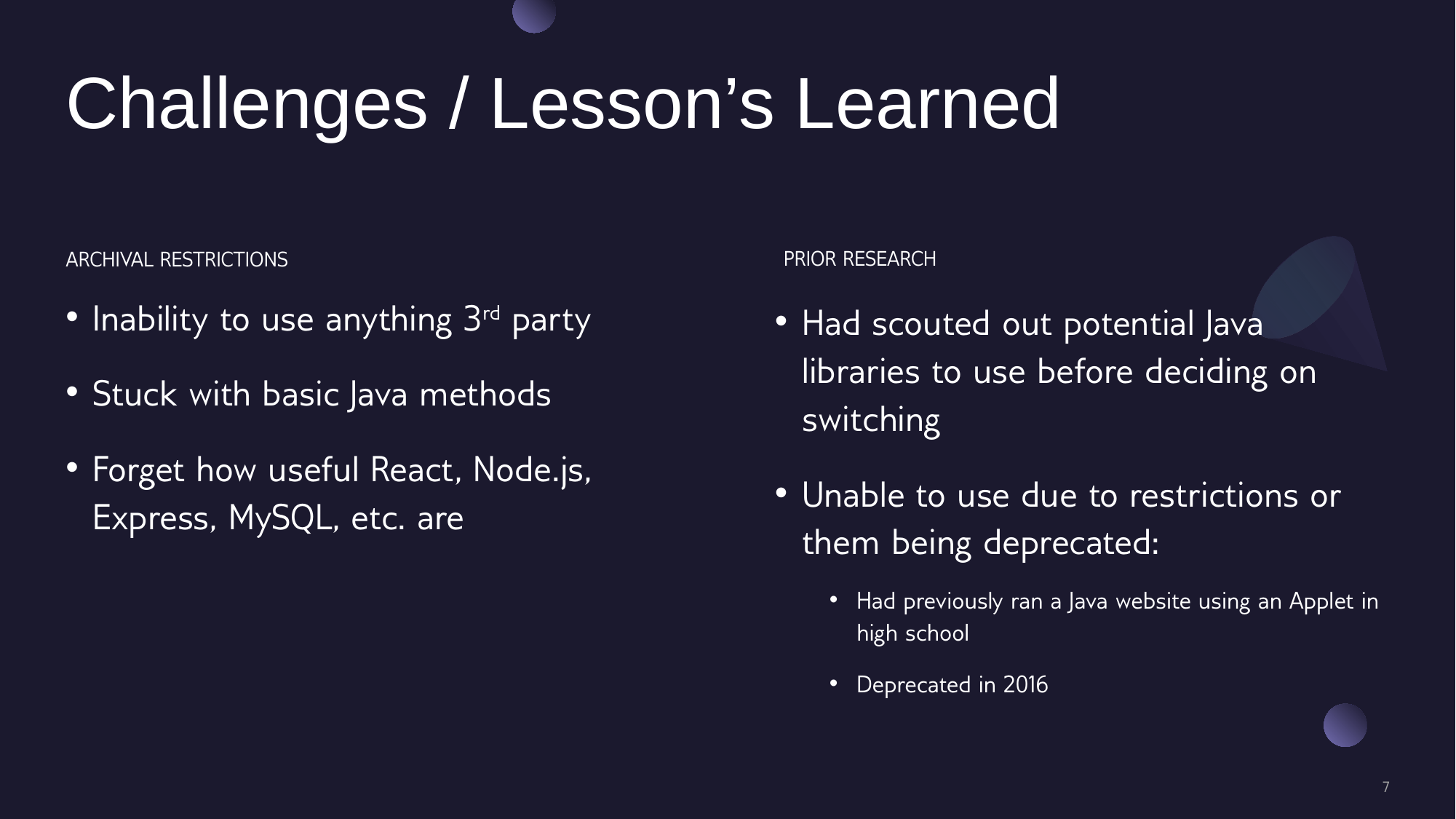

# Challenges / Lesson’s Learned
PRIOR RESEARCH
ARCHIVAL RESTRICTIONS

Inability to use anything 3rd party
Stuck with basic Java methods
Forget how useful React, Node.js, Express, MySQL, etc. are
Had scouted out potential Java libraries to use before deciding on switching
Unable to use due to restrictions or them being deprecated:
Had previously ran a Java website using an Applet in high school
Deprecated in 2016

7